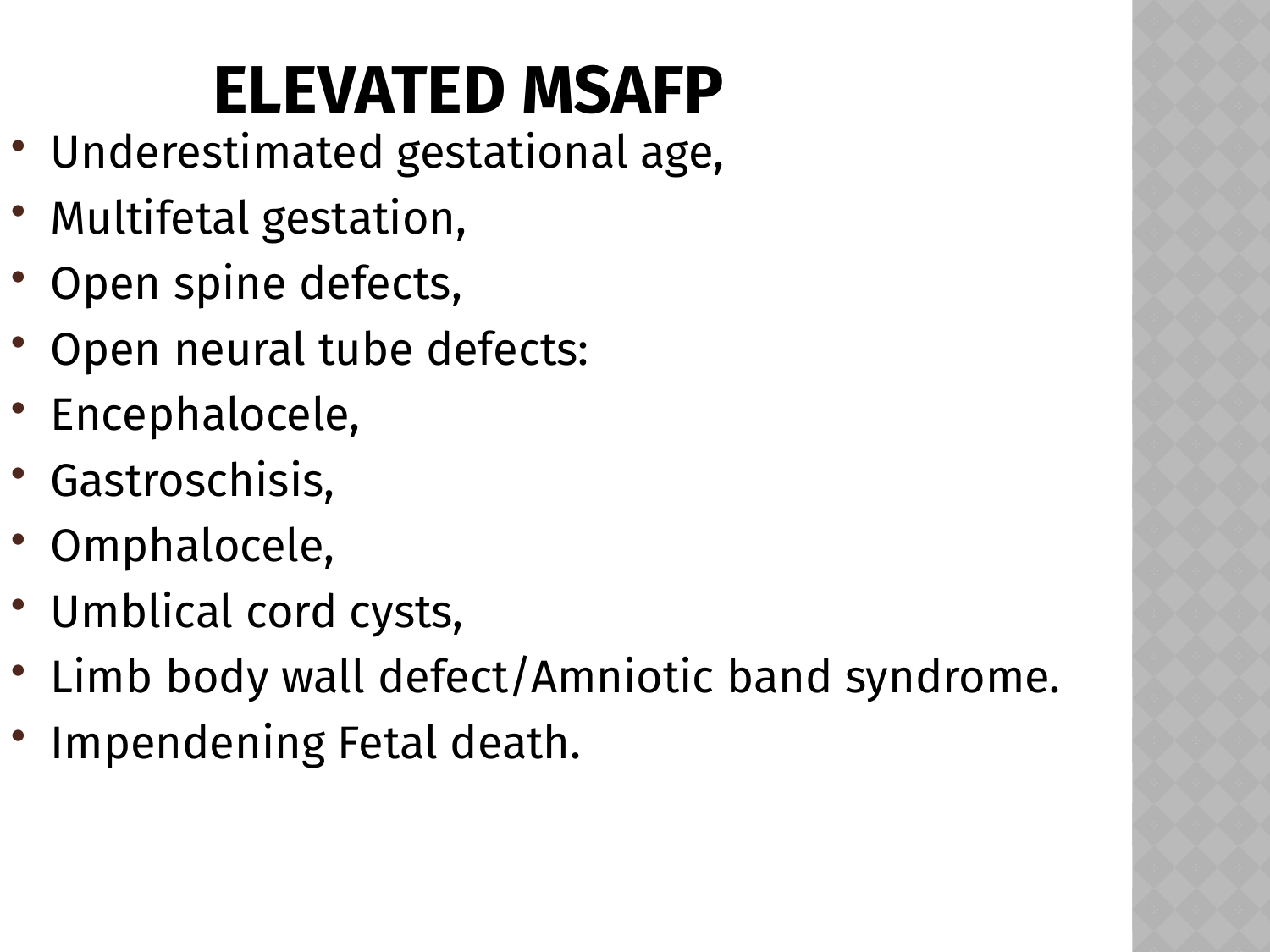

# Elevated msafp
Underestimated gestational age,
Multifetal gestation,
Open spine defects,
Open neural tube defects:
Encephalocele,
Gastroschisis,
Omphalocele,
Umblical cord cysts,
Limb body wall defect/Amniotic band syndrome.
Impendening Fetal death.